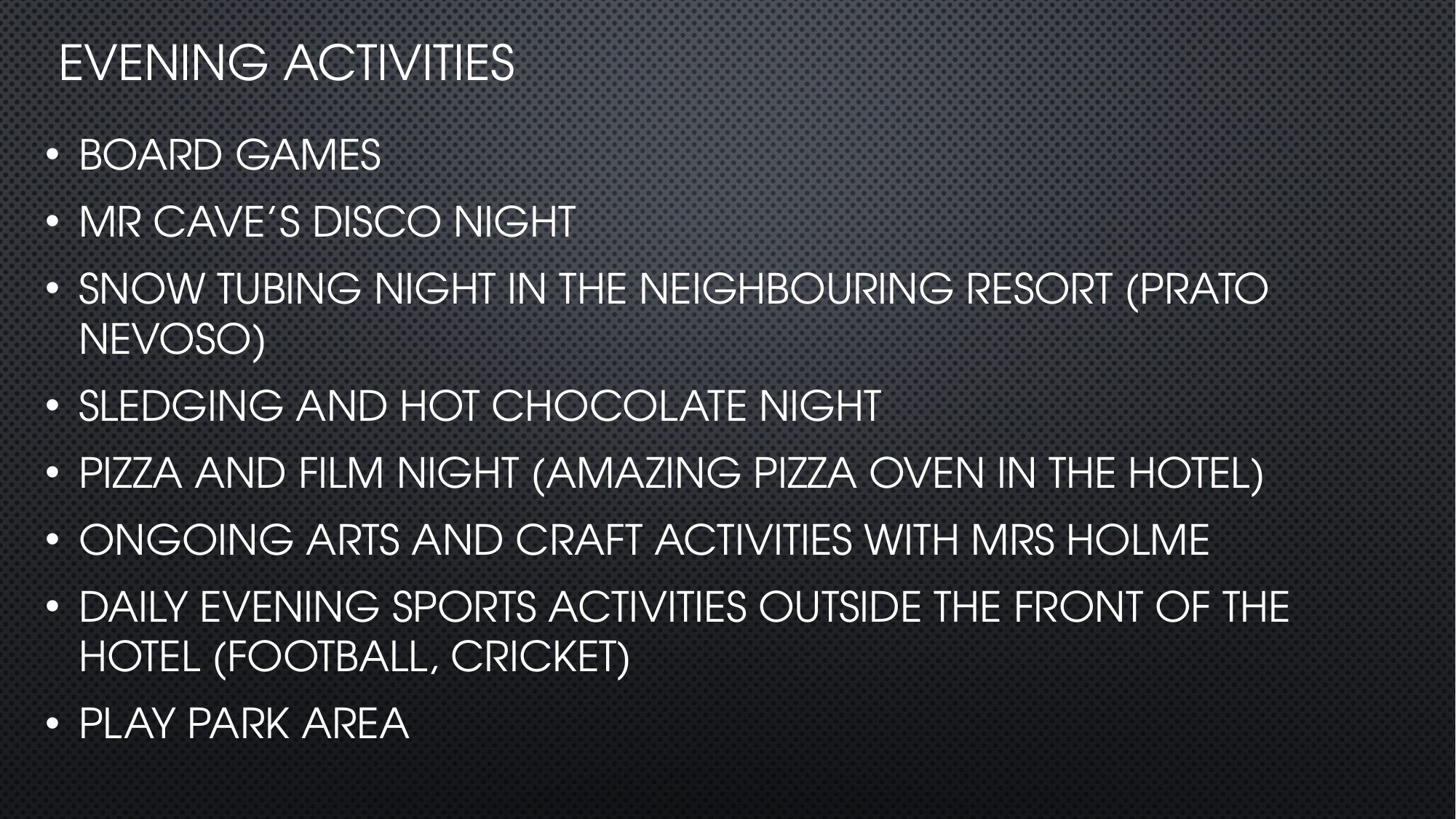

# Evening activities
Board games
Mr Cave’s disco night
Snow tubing night in the neighbouring resort (Prato Nevoso)
Sledging and hot chocolate night
Pizza and film night (amazing pizza oven in the hotel)
Ongoing arts and craft activities with Mrs Holme
Daily evening sports activities outside the front of the hotel (football, cricket)
Play park area